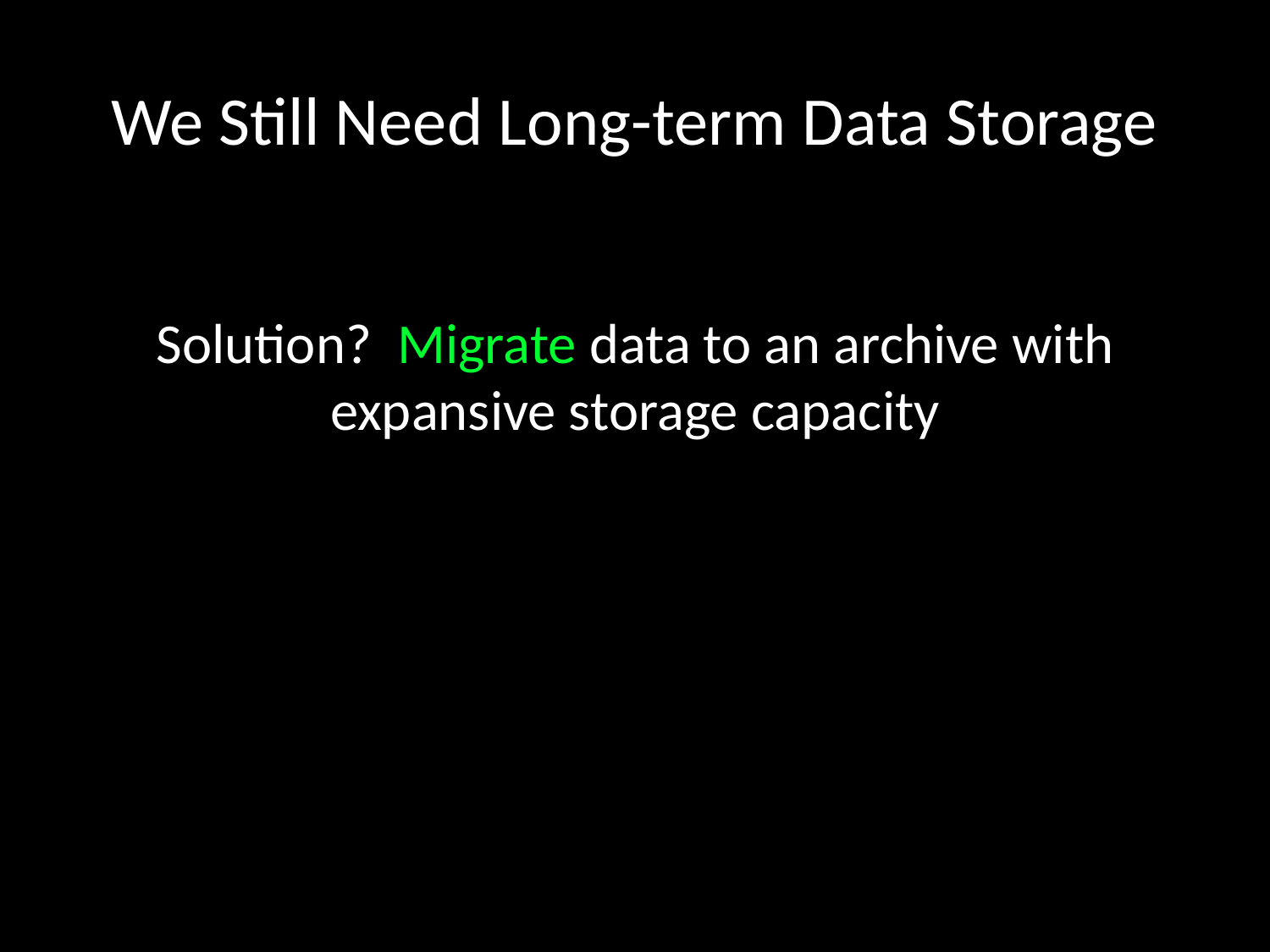

# We Still Need Long-term Data Storage
Solution?  Migrate data to an archive with expansive storage capacity